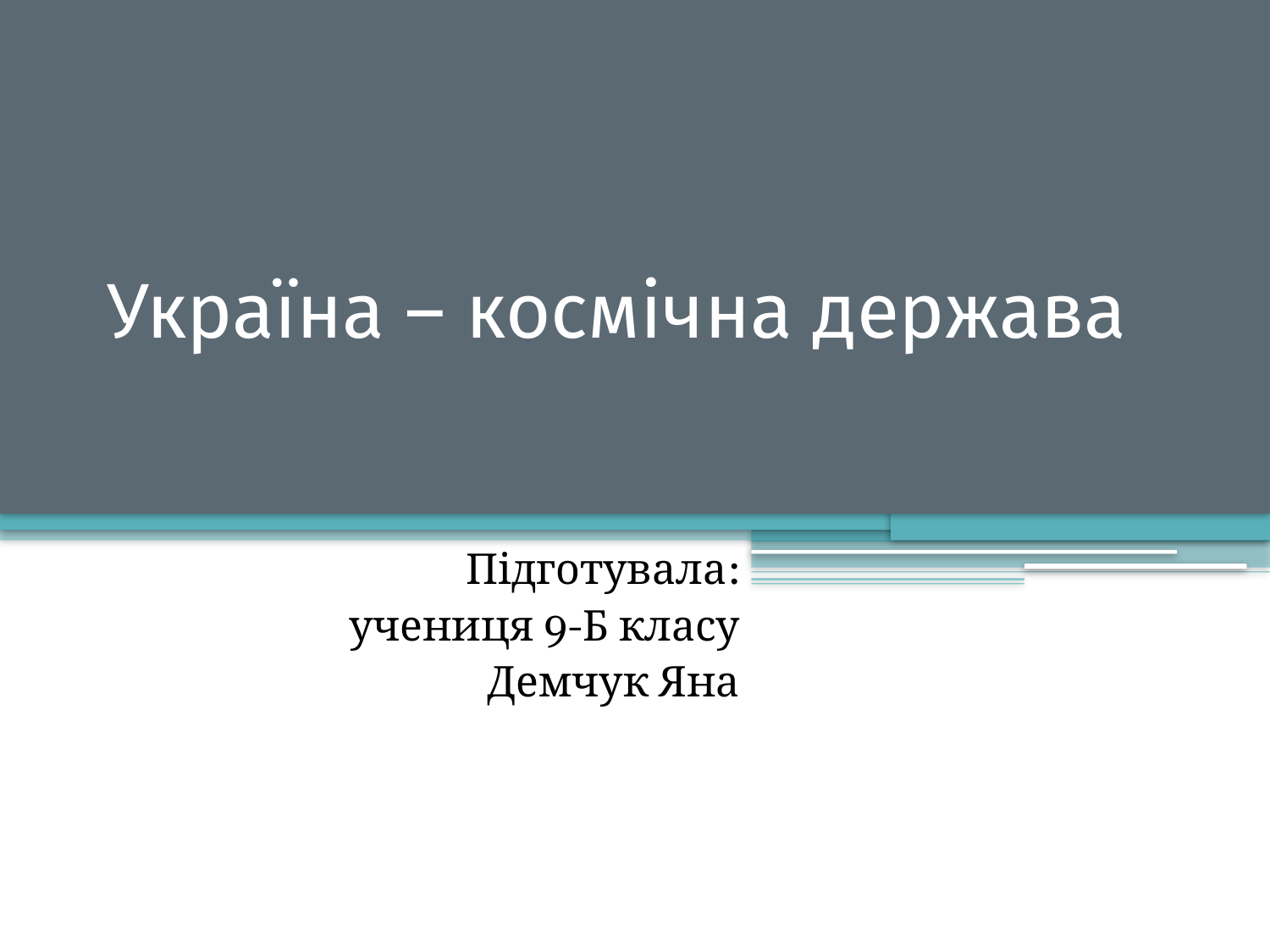

# Україна – космічна держава
Підготувала:
учениця 9-Б класу
Демчук Яна